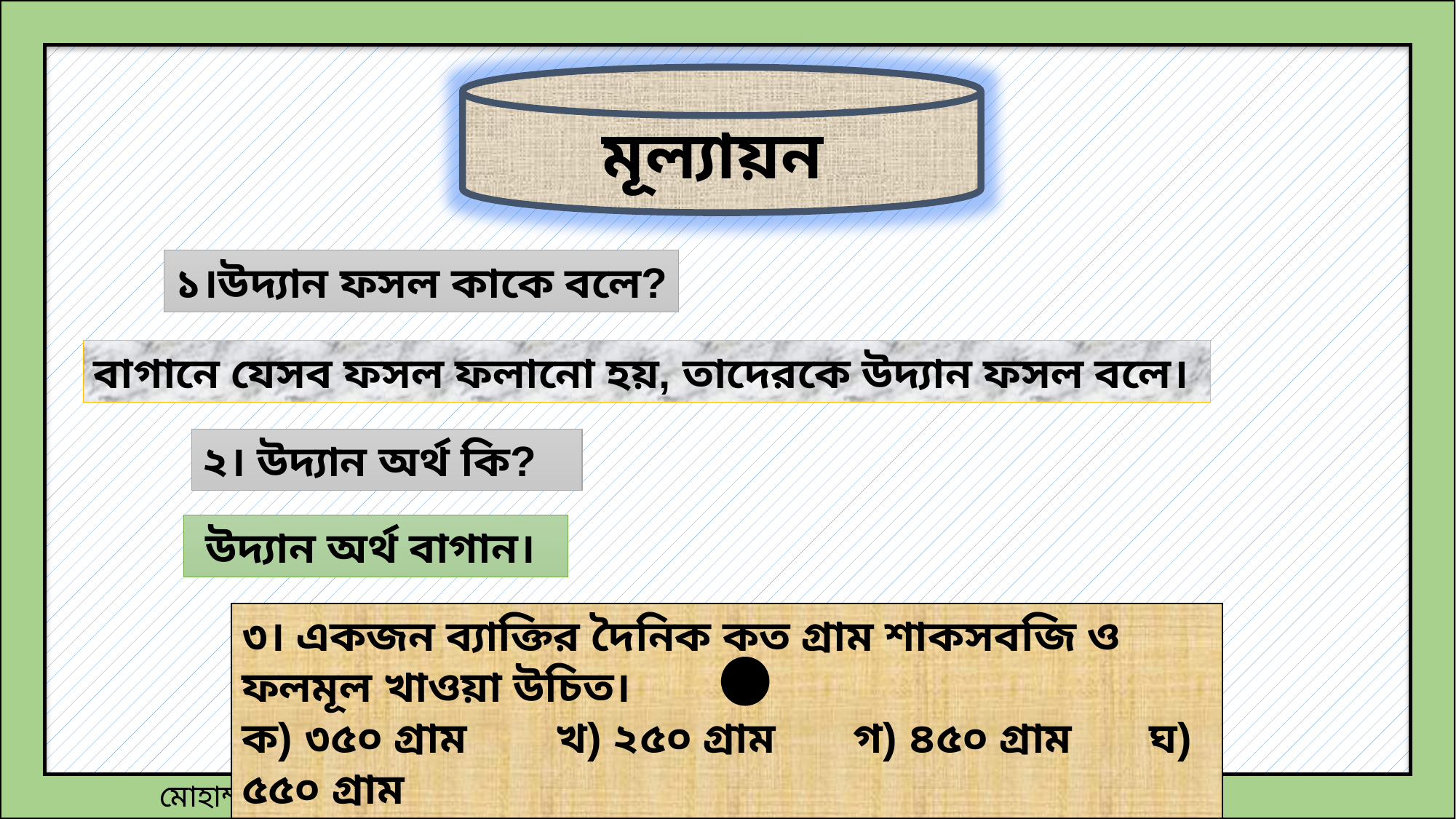

মূল্যায়ন
১।উদ্যান ফসল কাকে বলে?
বাগানে যেসব ফসল ফলানো হয়, তাদেরকে উদ্যান ফসল বলে।
২। উদ্যান অর্থ কি?
 উদ্যান অর্থ বাগান।
৩। একজন ব্যাক্তির দৈনিক কত গ্রাম শাকসবজি ও ফলমূল খাওয়া উচিত।
ক) ৩৫০ গ্রাম        খ) ২৫০ গ্রাম       গ) ৪৫০ গ্রাম       ঘ) ৫৫০ গ্রাম